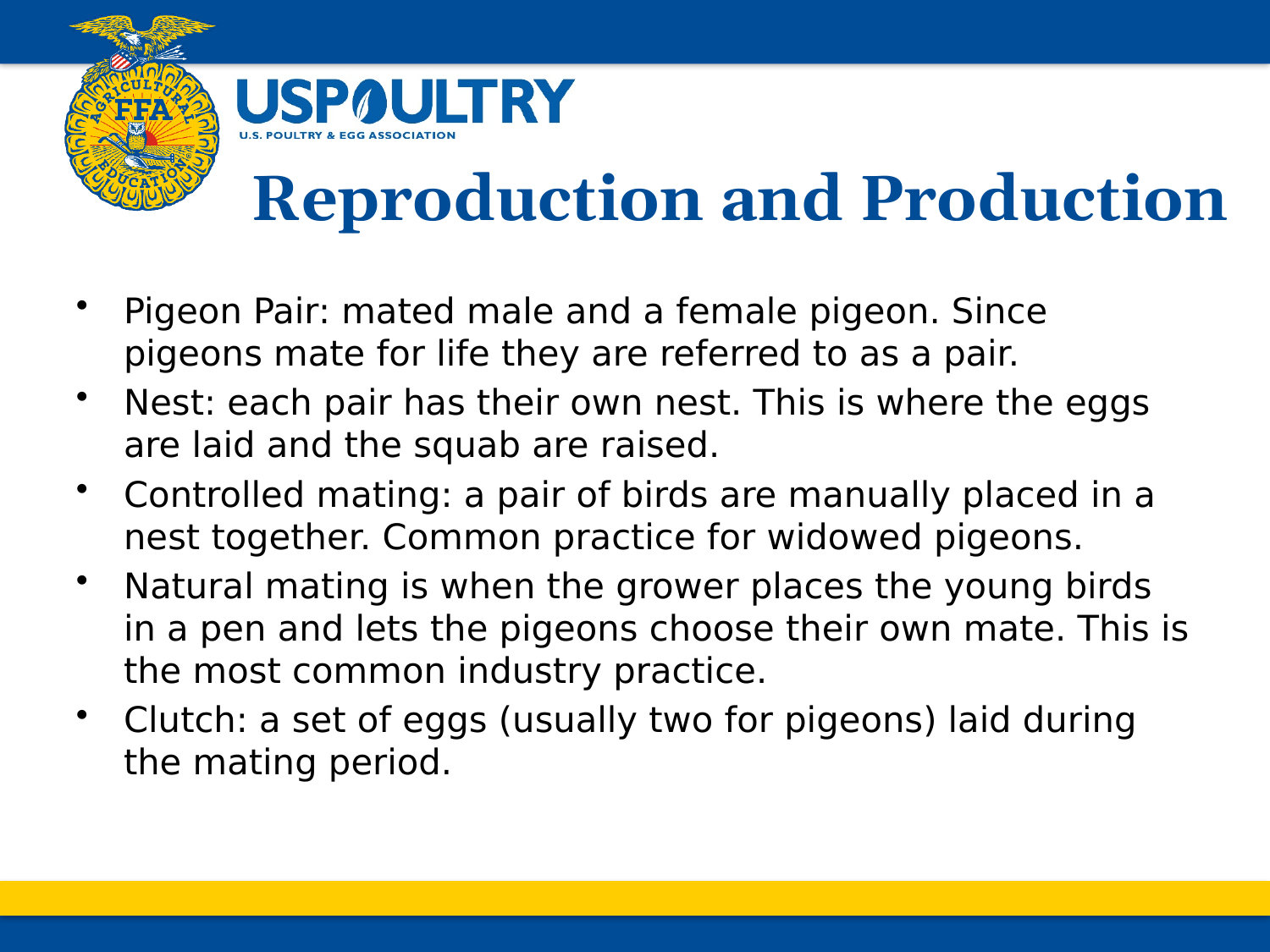

# Reproduction and Production
Pigeon Pair: mated male and a female pigeon. Since pigeons mate for life they are referred to as a pair.
Nest: each pair has their own nest. This is where the eggs are laid and the squab are raised.
Controlled mating: a pair of birds are manually placed in a nest together. Common practice for widowed pigeons.
Natural mating is when the grower places the young birds in a pen and lets the pigeons choose their own mate. This is the most common industry practice.
Clutch: a set of eggs (usually two for pigeons) laid during the mating period.